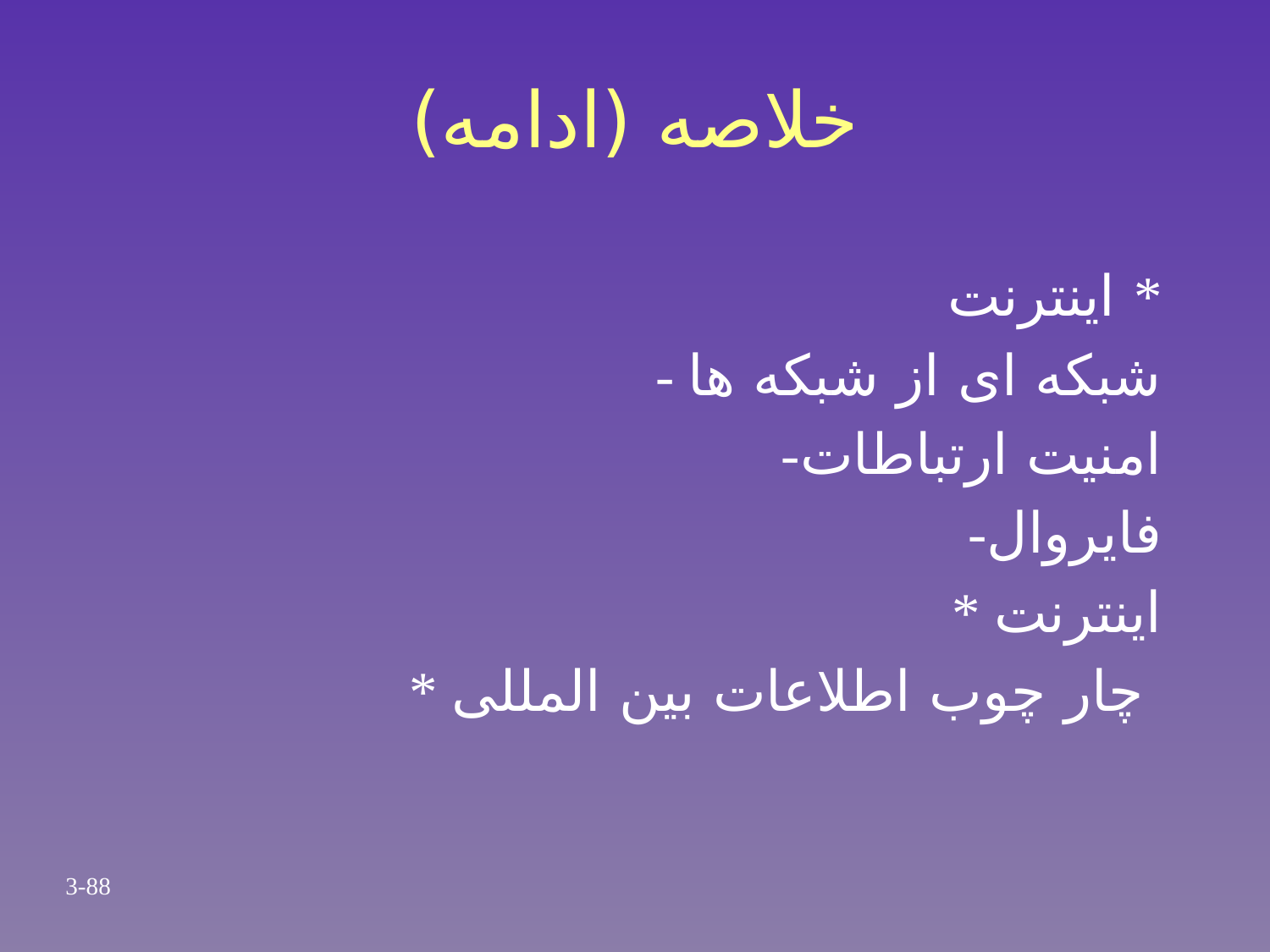

# خلاصه (ادامه)
 اینترنت *
  - شبکه ای از شبکه ها
  -امنیت ارتباطات
  -فایروال
* اینترنت
* چار چوب اطلاعات بین المللی

3-88